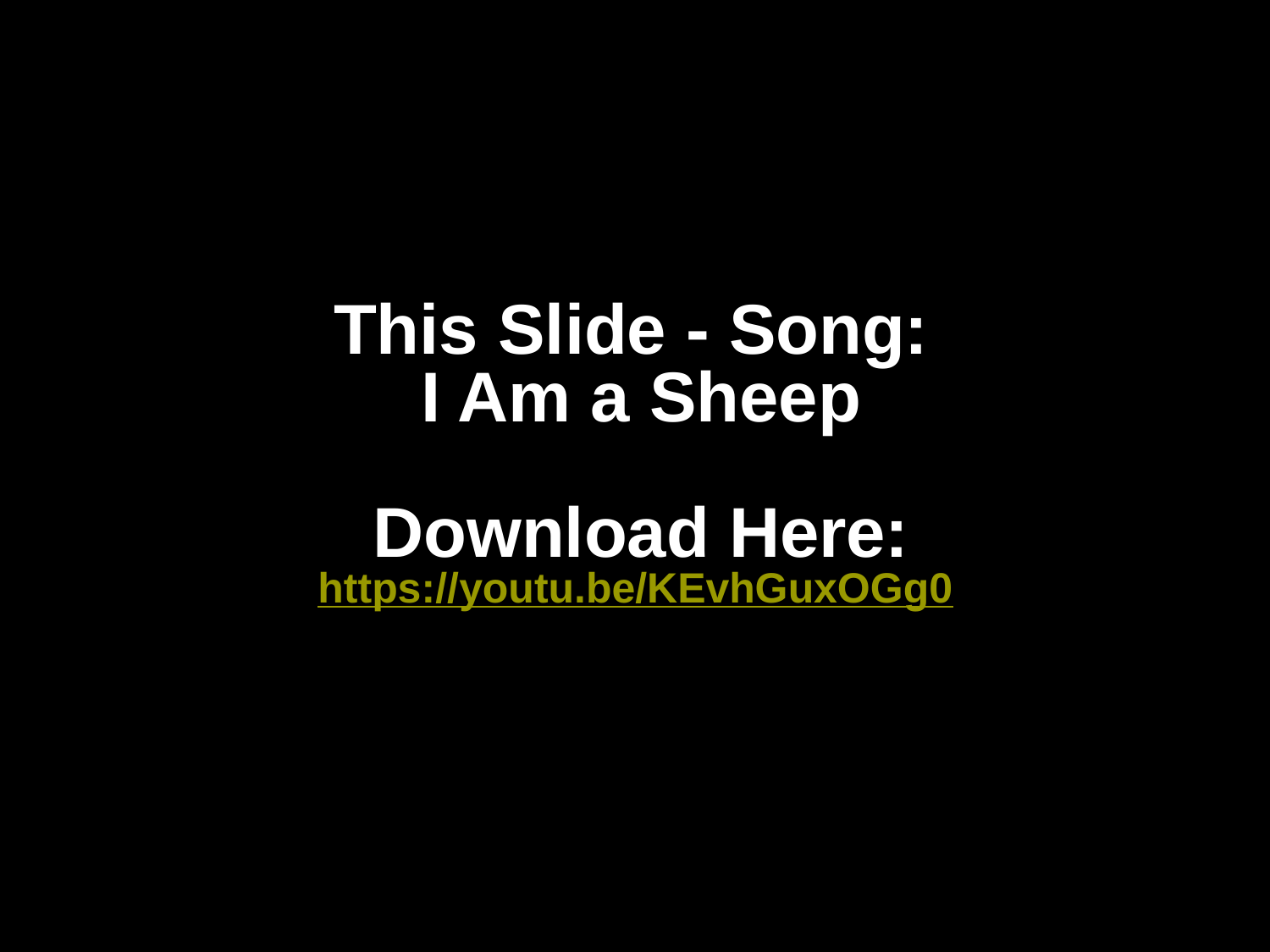

# This Slide - Song: I Am a Sheep Download Here: https://youtu.be/KEvhGuxOGg0